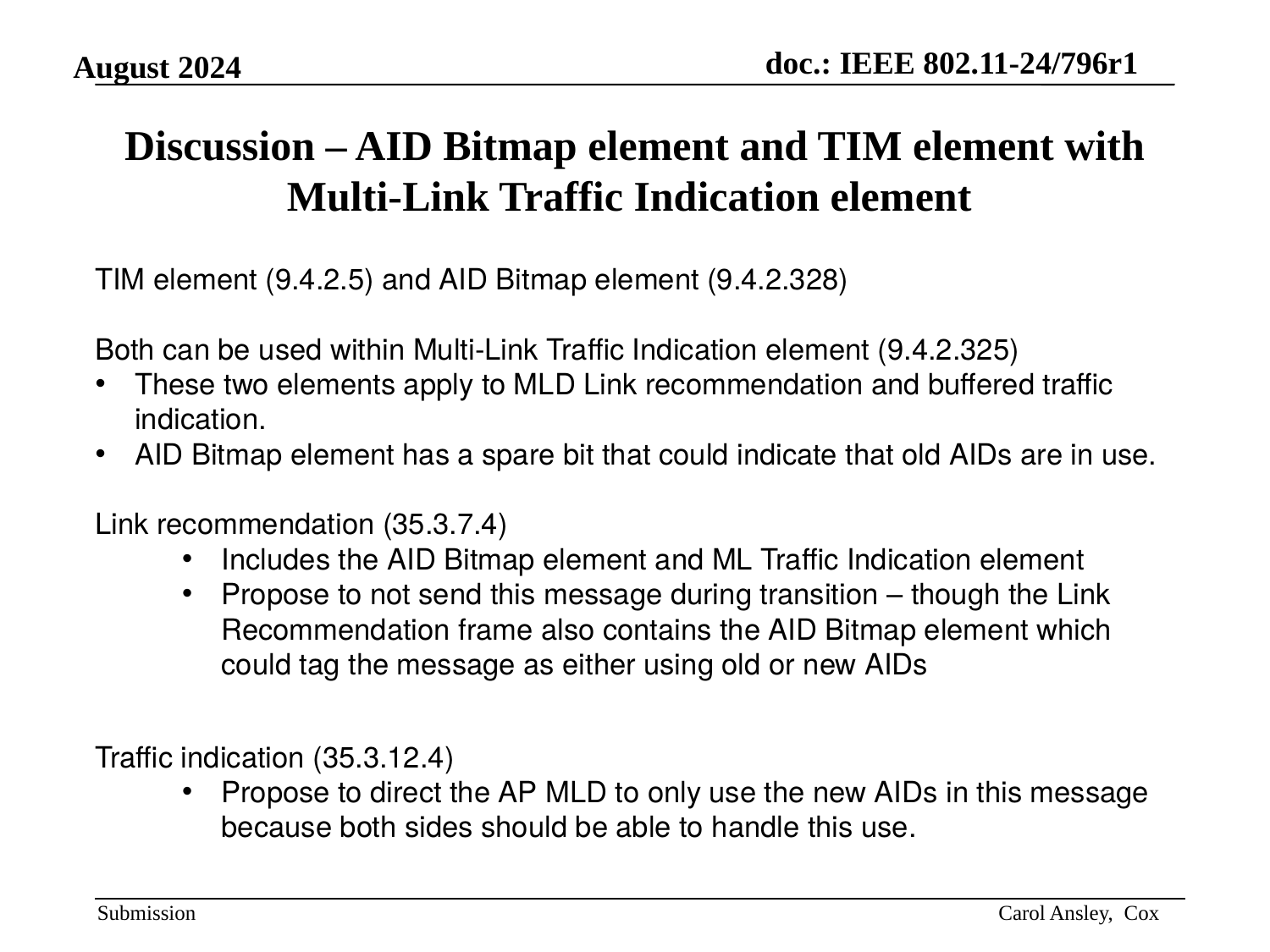

# Discussion – AID Bitmap element and TIM element with Multi-Link Traffic Indication element
TIM element (9.4.2.5) and AID Bitmap element (9.4.2.328)

Both can be used within Multi-Link Traffic Indication element (9.4.2.325)
These two elements apply to MLD Link recommendation and buffered traffic indication.
AID Bitmap element has a spare bit that could indicate that old AIDs are in use.

Link recommendation (35.3.7.4)
Includes the AID Bitmap element and ML Traffic Indication element
Propose to not send this message during transition – though the Link Recommendation frame also contains the AID Bitmap element which could tag the message as either using old or new AIDs

Traffic indication (35.3.12.4)
Propose to direct the AP MLD to only use the new AIDs in this message because both sides should be able to handle this use.